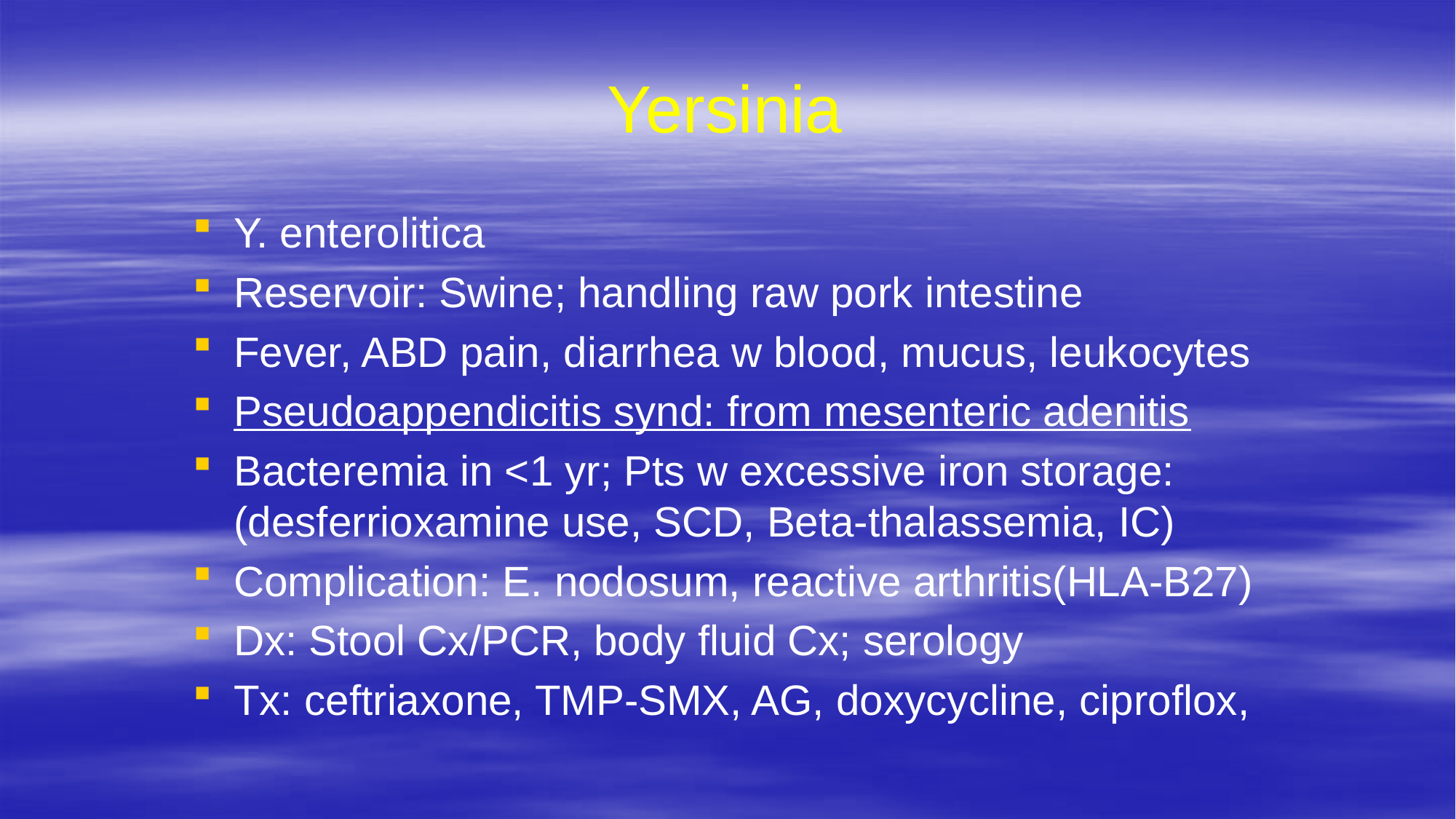

# Yersinia
Y. enterolitica
Reservoir: Swine; handling raw pork intestine
Fever, ABD pain, diarrhea w blood, mucus, leukocytes
Pseudoappendicitis synd: from mesenteric adenitis
Bacteremia in <1 yr; Pts w excessive iron storage: (desferrioxamine use, SCD, Beta-thalassemia, IC)
Complication: E. nodosum, reactive arthritis(HLA-B27)
Dx: Stool Cx/PCR, body fluid Cx; serology
Tx: ceftriaxone, TMP-SMX, AG, doxycycline, ciproflox,